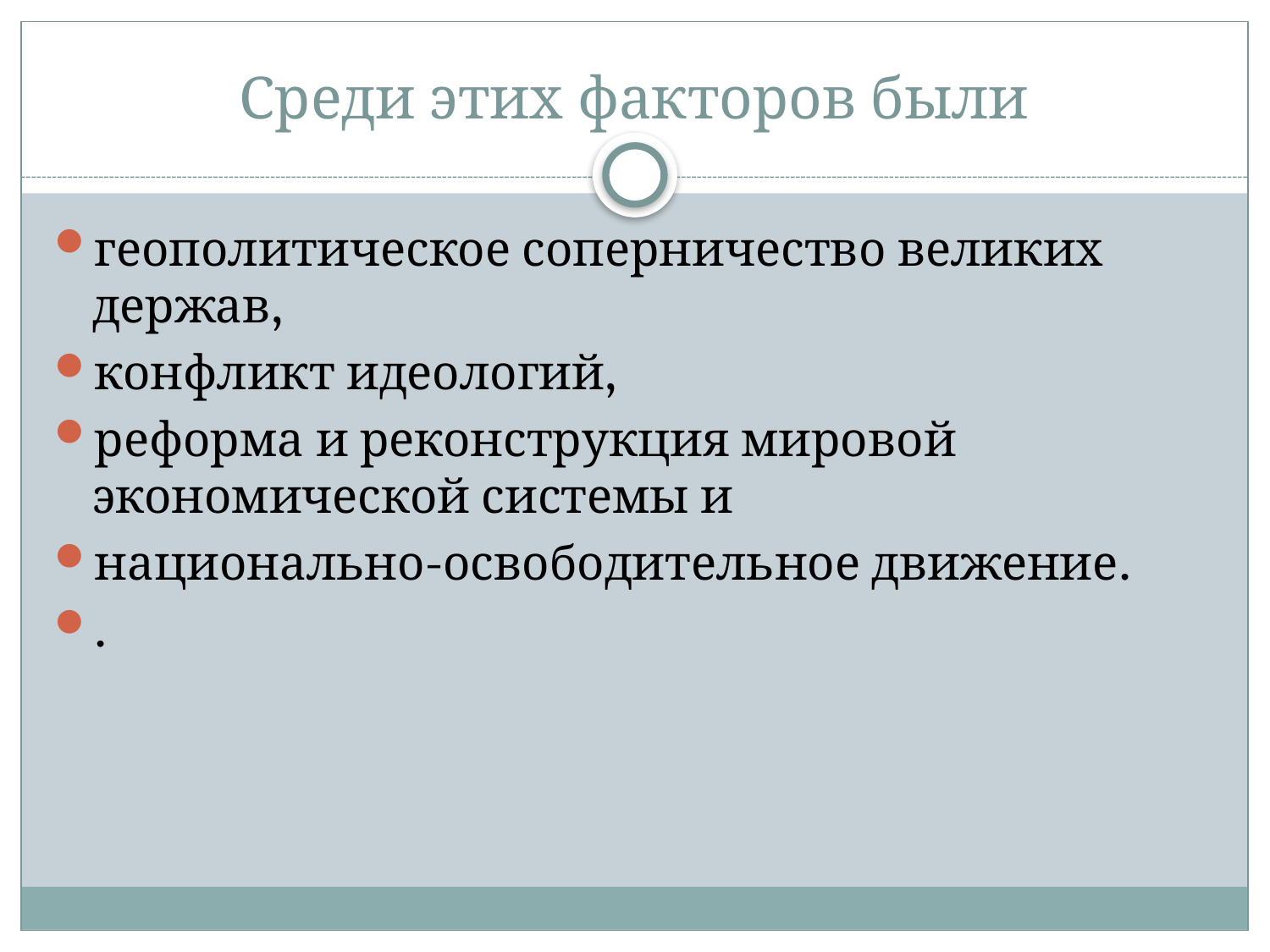

# Среди этих факторов были
геополитическое соперничество великих держав,
конфликт идеологий,
реформа и реконструкция мировой экономической системы и
национально-освободительное движение.
.